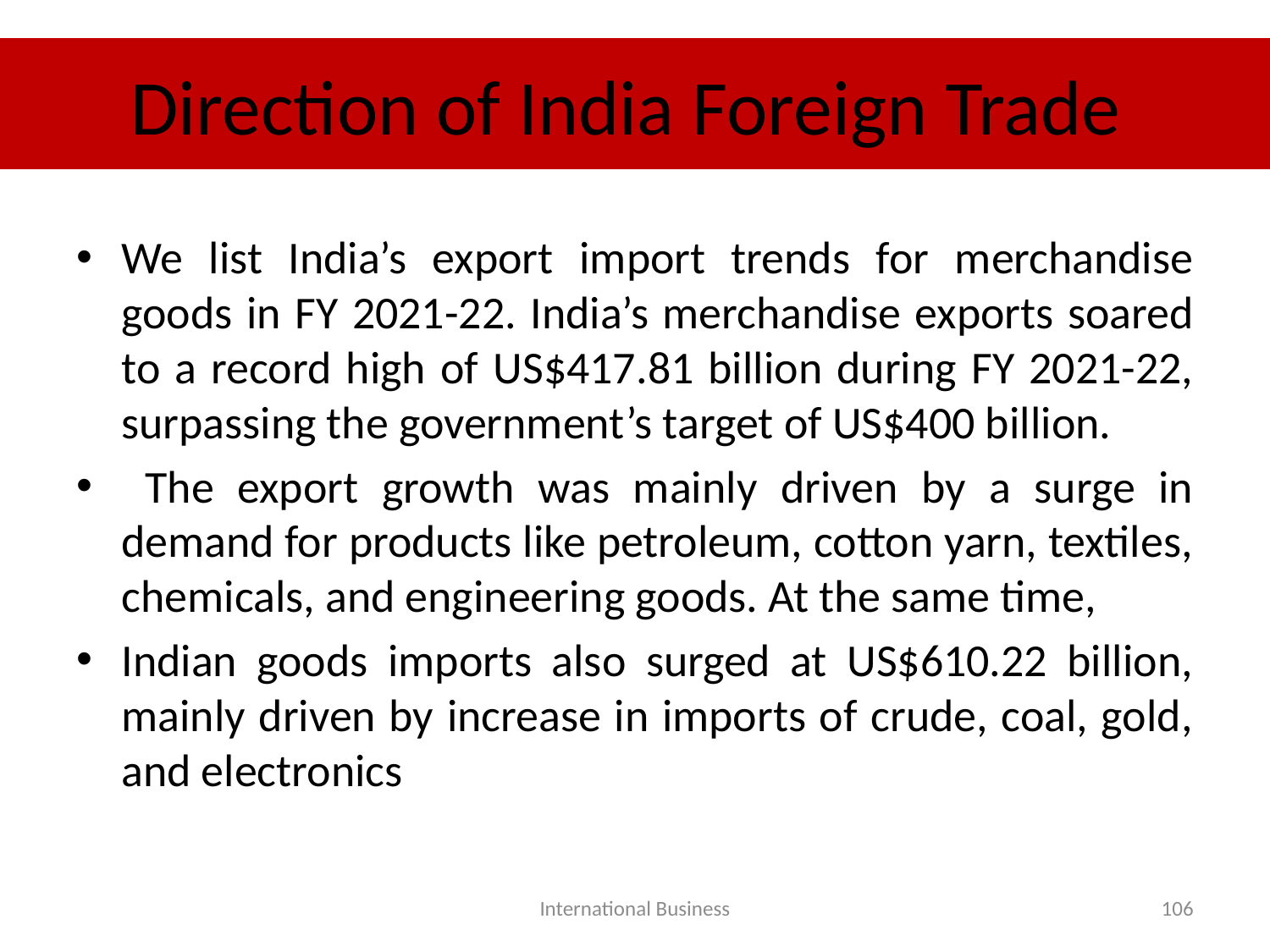

# Direction of India Foreign Trade
We list India’s export import trends for merchandise goods in FY 2021-22. India’s merchandise exports soared to a record high of US$417.81 billion during FY 2021-22, surpassing the government’s target of US$400 billion.
 The export growth was mainly driven by a surge in demand for products like petroleum, cotton yarn, textiles, chemicals, and engineering goods. At the same time,
Indian goods imports also surged at US$610.22 billion, mainly driven by increase in imports of crude, coal, gold, and electronics
International Business
106